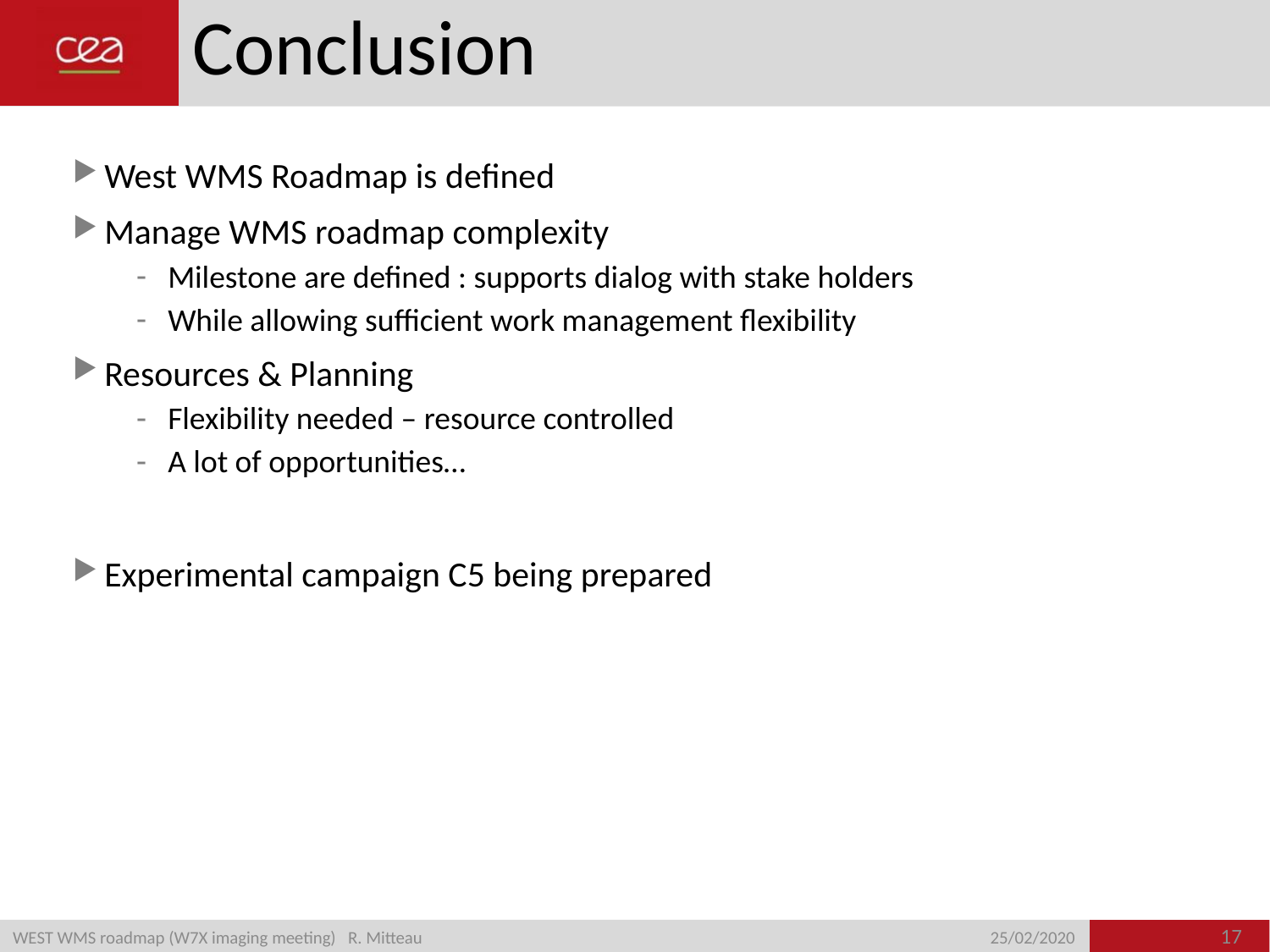

# Conclusion
West WMS Roadmap is defined
Manage WMS roadmap complexity
Milestone are defined : supports dialog with stake holders
While allowing sufficient work management flexibility
Resources & Planning
Flexibility needed – resource controlled
A lot of opportunities…

Experimental campaign C5 being prepared
17
WEST WMS roadmap (W7X imaging meeting)   R. Mitteau
25/02/2020